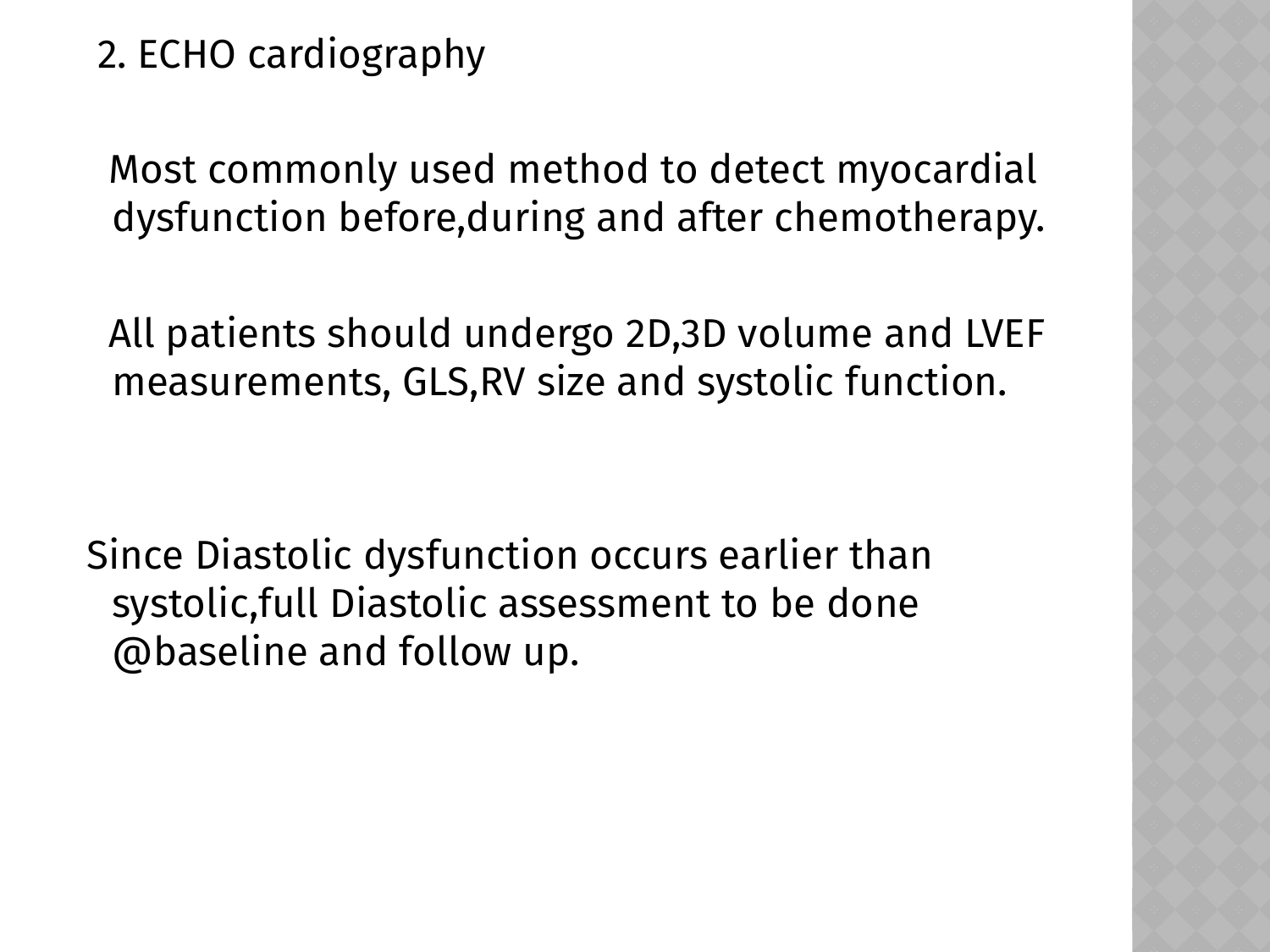

2. ECHO cardiography

   Most commonly used method to detect myocardial dysfunction before,during and after chemotherapy.

   All patients should undergo 2D,3D volume and LVEF measurements, GLS,RV size and systolic function.

 Since Diastolic dysfunction occurs earlier than systolic,full Diastolic assessment to be done @baseline and follow up.